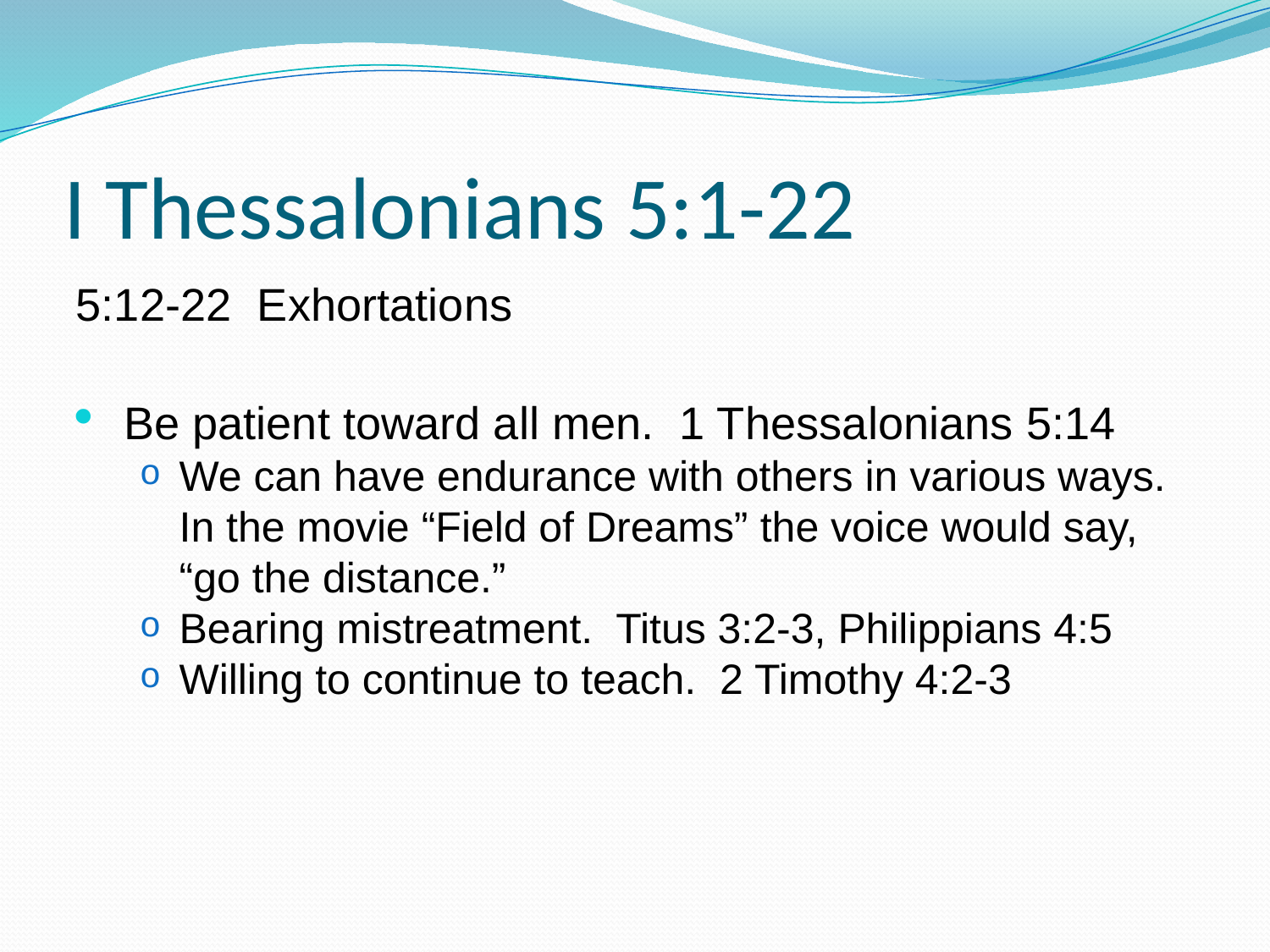

# I Thessalonians 5:1-22
5:12-22  Exhortations

Be patient toward all men.  1 Thessalonians 5:14
We can have endurance with others in various ways.  In the movie “Field of Dreams” the voice would say, “go the distance.”
Bearing mistreatment.  Titus 3:2-3, Philippians 4:5
Willing to continue to teach.  2 Timothy 4:2-3